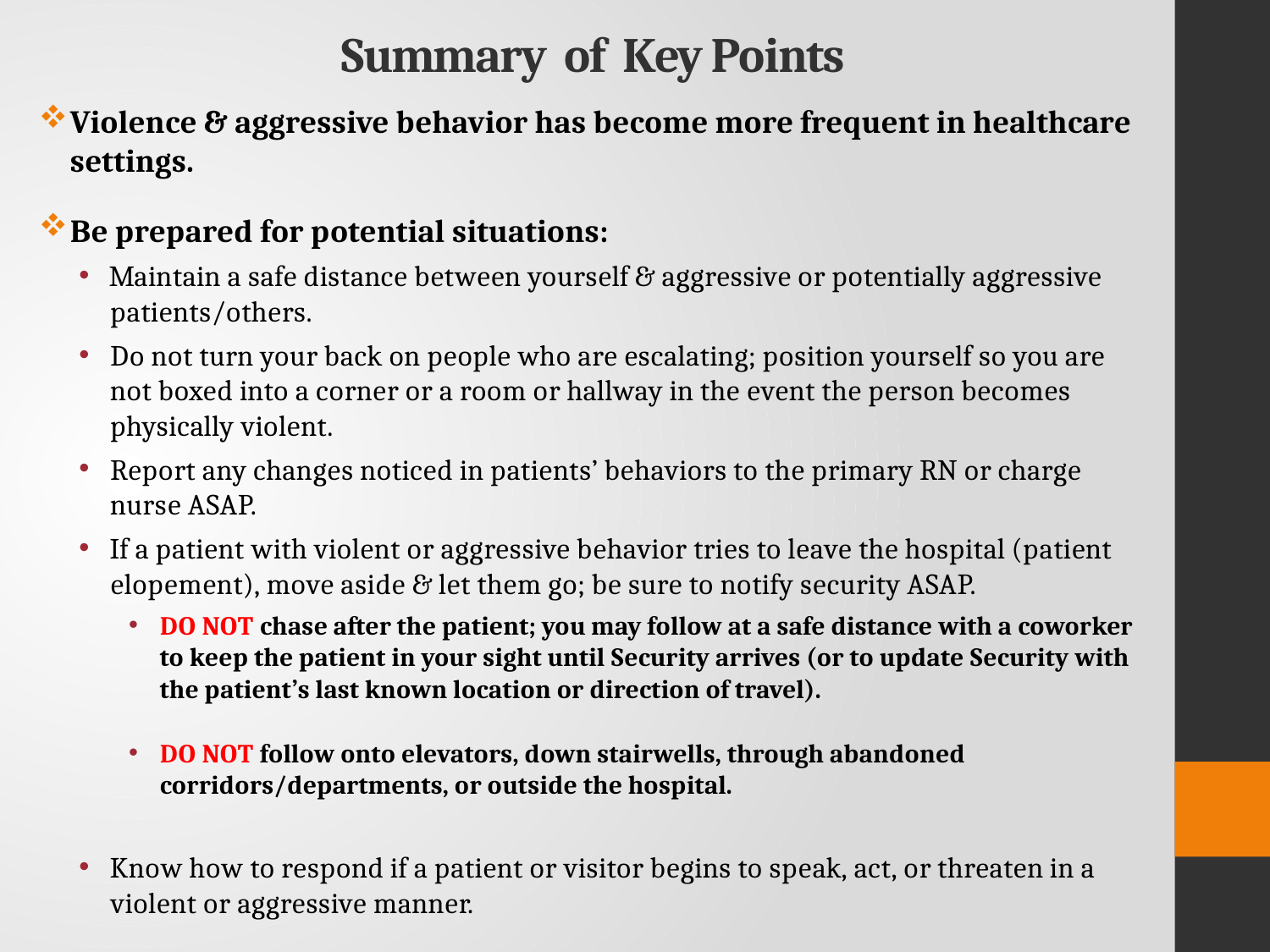

# Summary  of  Key Points
Violence & aggressive behavior has become more frequent in healthcare settings.

Be prepared for potential situations:
Maintain a safe distance between yourself & aggressive or potentially aggressive patients/others.
Do not turn your back on people who are escalating; position yourself so you are not boxed into a corner or a room or hallway in the event the person becomes physically violent.
Report any changes noticed in patients’ behaviors to the primary RN or charge nurse ASAP.
If a patient with violent or aggressive behavior tries to leave the hospital (patient elopement), move aside & let them go; be sure to notify security ASAP.
DO NOT chase after the patient; you may follow at a safe distance with a coworker to keep the patient in your sight until Security arrives (or to update Security with the patient’s last known location or direction of travel).

DO NOT follow onto elevators, down stairwells, through abandoned corridors/departments, or outside the hospital.

Know how to respond if a patient or visitor begins to speak, act, or threaten in a violent or aggressive manner.